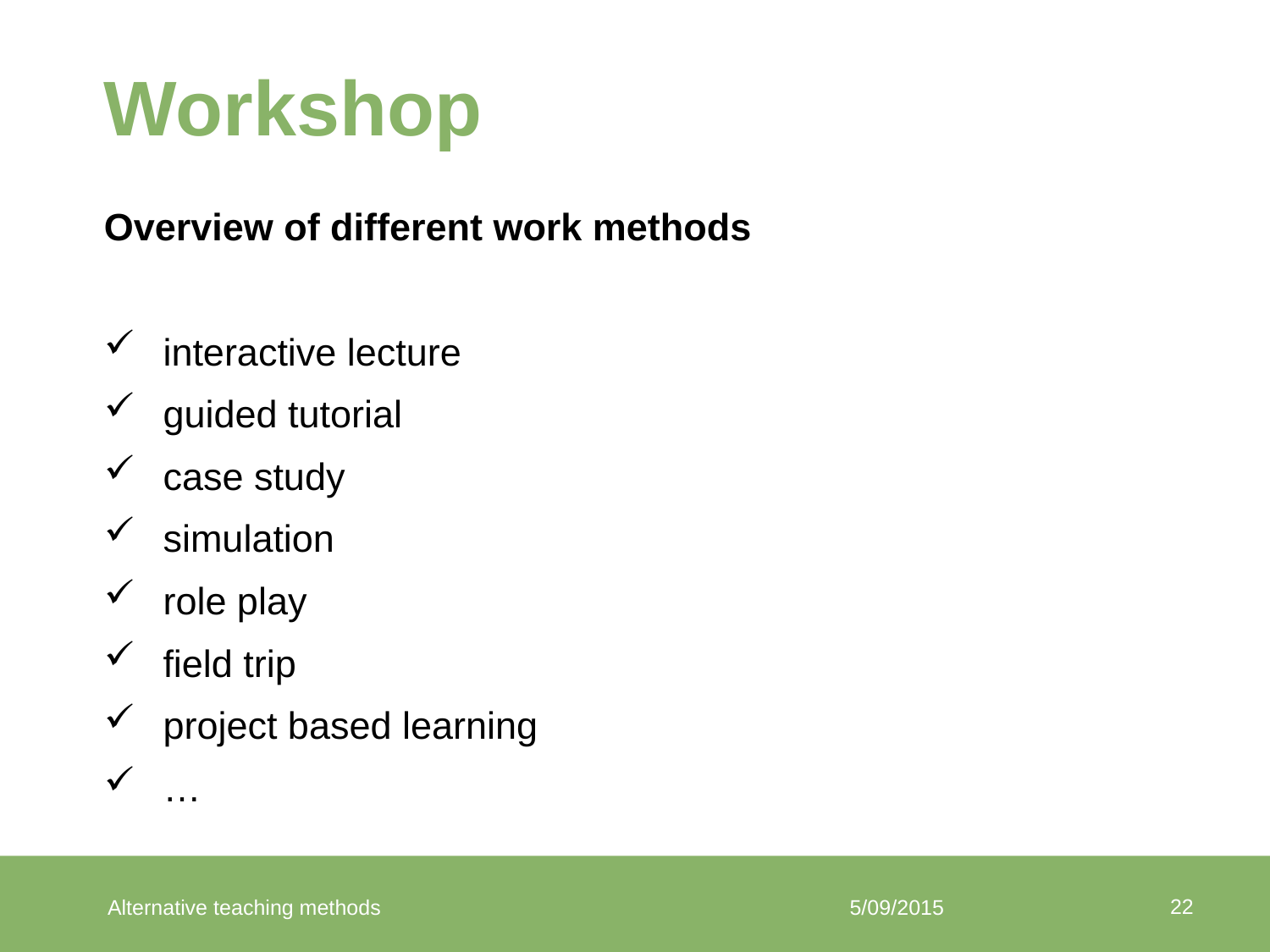

# Workshop
Overview of different work methods

interactive lecture
guided tutorial
case study
simulation
role play
field trip
project based learning
…
22
Alternative teaching methods
5/09/2015